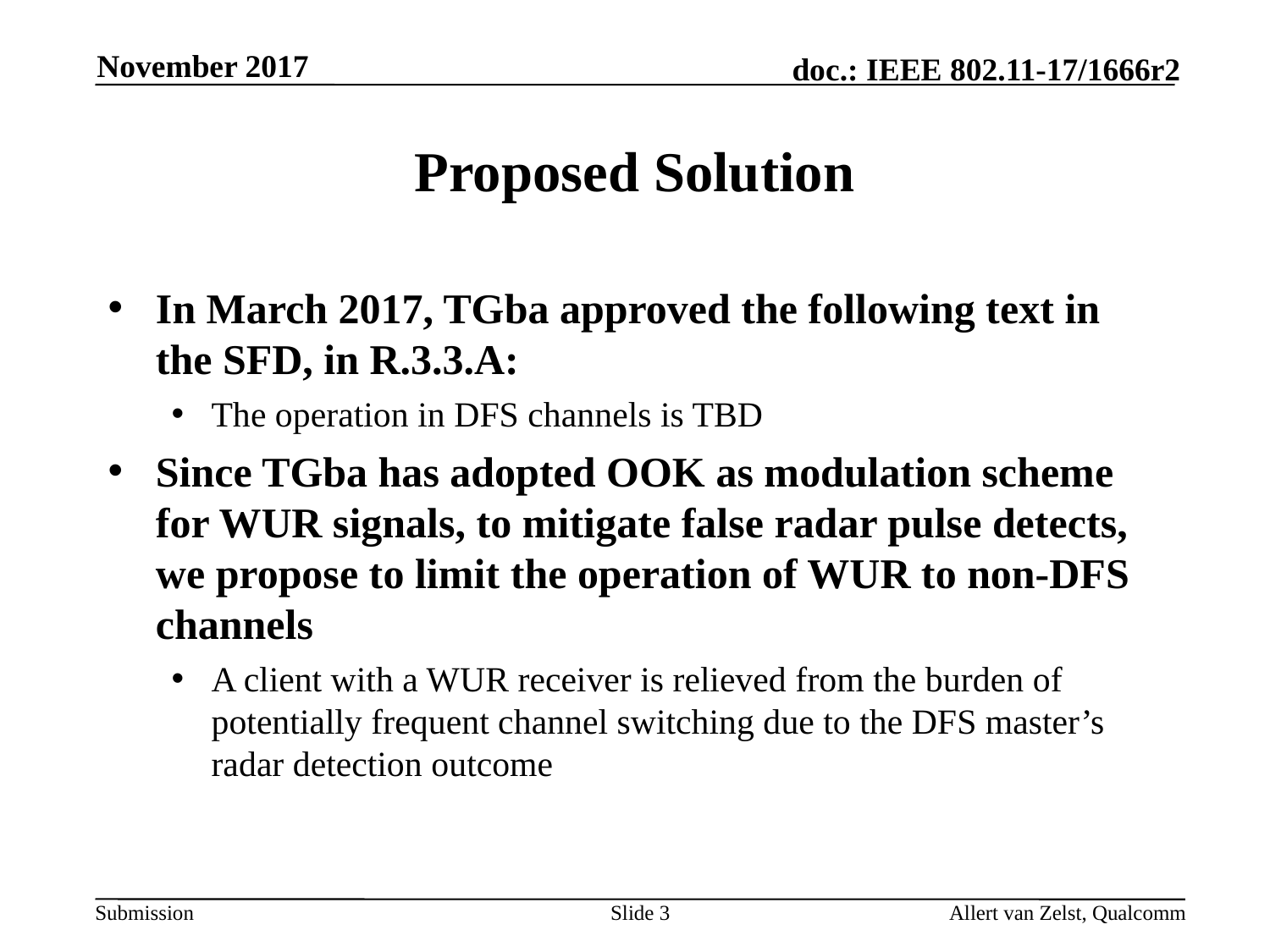

November 2017
# Proposed Solution
In March 2017, TGba approved the following text in the SFD, in R.3.3.A:
The operation in DFS channels is TBD
Since TGba has adopted OOK as modulation scheme for WUR signals, to mitigate false radar pulse detects, we propose to limit the operation of WUR to non-DFS channels
A client with a WUR receiver is relieved from the burden of  potentially frequent channel switching due to the DFS master’s radar detection outcome

Slide 3
Allert van Zelst, Qualcomm